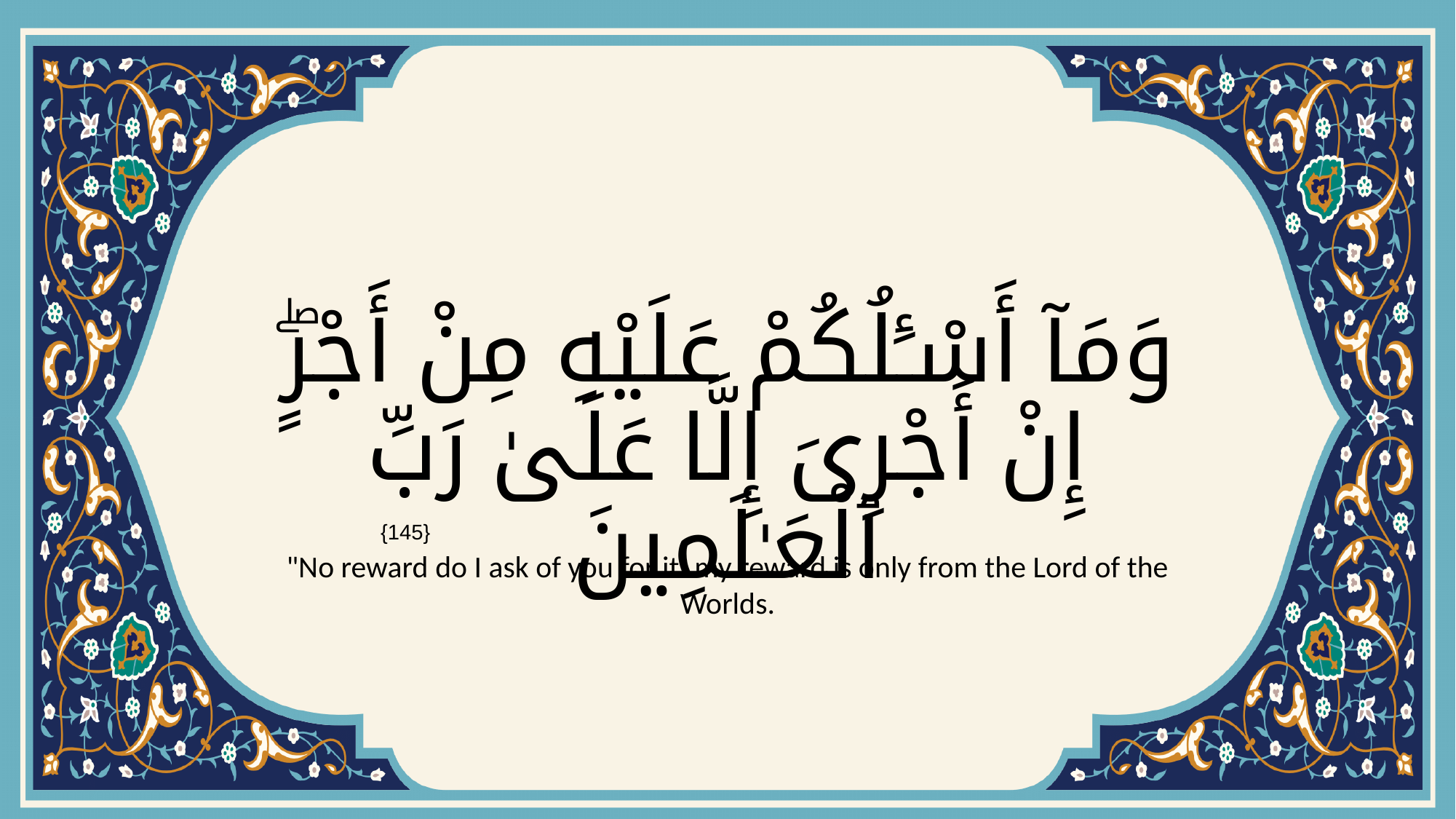

# وَمَآ أَسْـَٔلُكُمْ عَلَيْهِ مِنْ أَجْرٍۖ إِنْ أَجْرِىَ إِلَّا عَلَىٰ رَبِّ ٱلْعَـٰلَمِينَ
{145}
"No reward do I ask of you for it: my reward is only from the Lord of the Worlds.